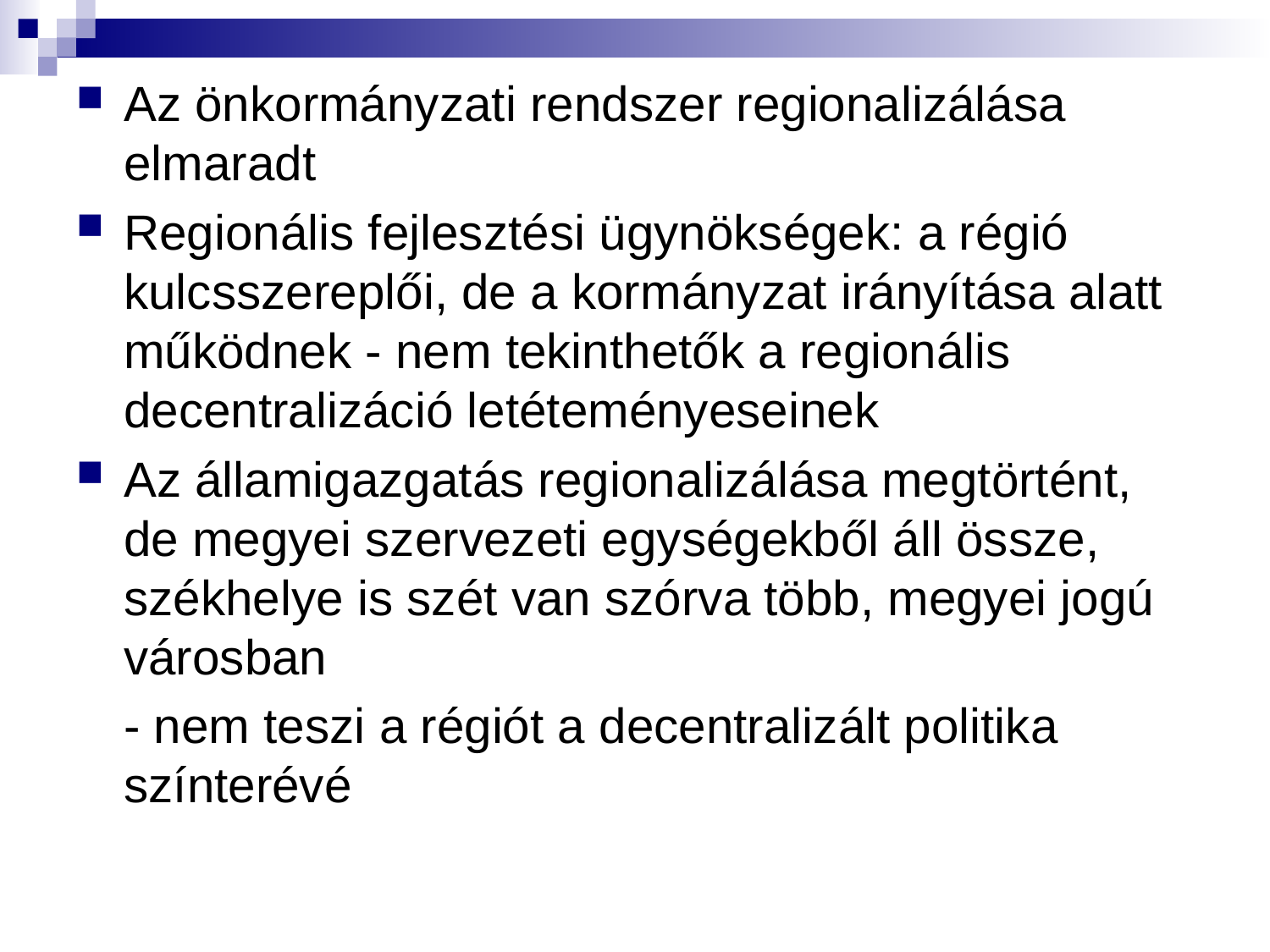

Az önkormányzati rendszer regionalizálása elmaradt
Regionális fejlesztési ügynökségek: a régió kulcsszereplői, de a kormányzat irányítása alatt működnek - nem tekinthetők a regionális decentralizáció letéteményeseinek
Az államigazgatás regionalizálása megtörtént, de megyei szervezeti egységekből áll össze, székhelye is szét van szórva több, megyei jogú városban
	- nem teszi a régiót a decentralizált politika színterévé